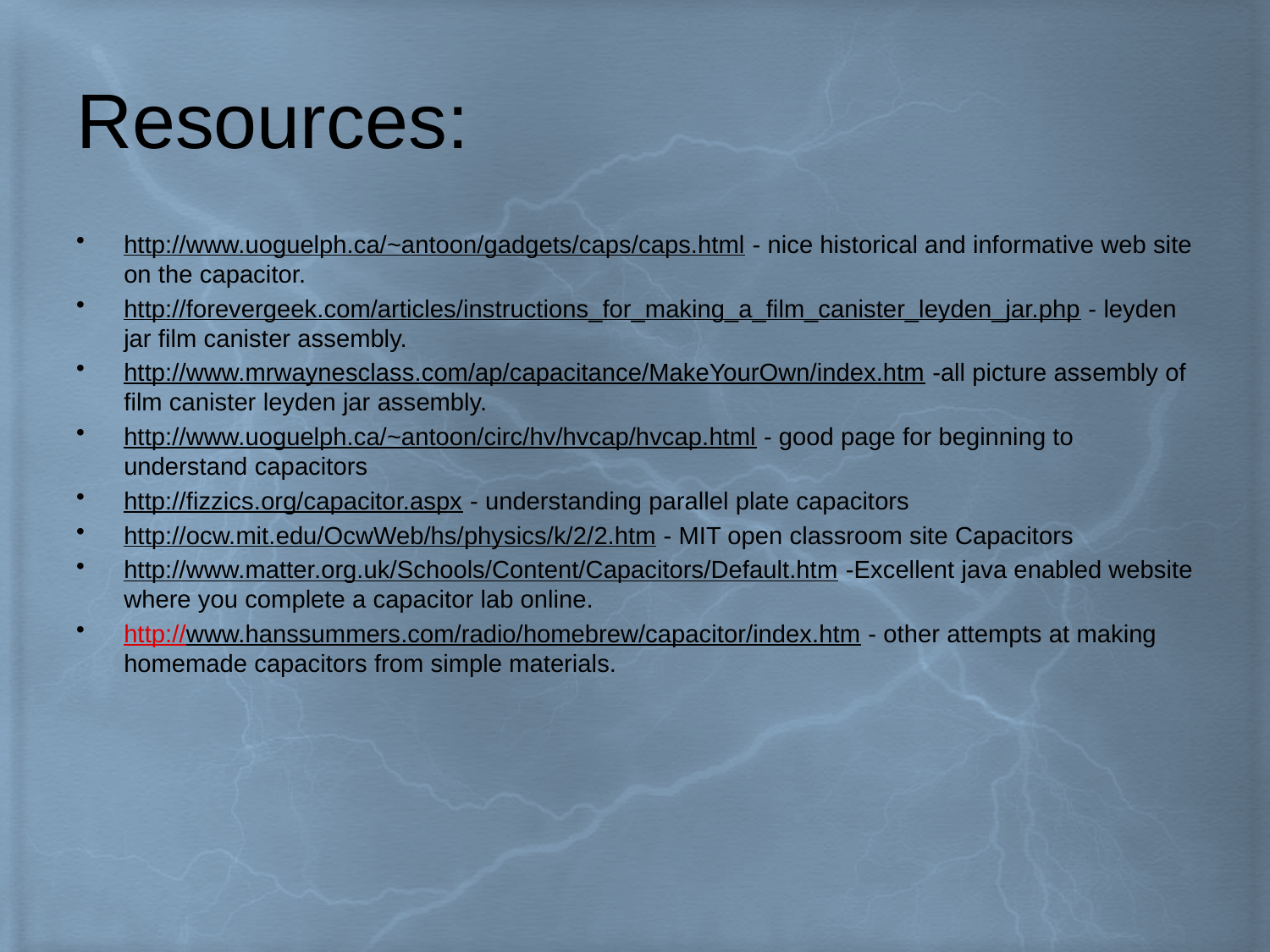

# Resources:
http://www.uoguelph.ca/~antoon/gadgets/caps/caps.html - nice historical and informative web site on the capacitor.
http://forevergeek.com/articles/instructions_for_making_a_film_canister_leyden_jar.php - leyden jar film canister assembly.
http://www.mrwaynesclass.com/ap/capacitance/MakeYourOwn/index.htm -all picture assembly of film canister leyden jar assembly.
http://www.uoguelph.ca/~antoon/circ/hv/hvcap/hvcap.html - good page for beginning to understand capacitors
http://fizzics.org/capacitor.aspx - understanding parallel plate capacitors
http://ocw.mit.edu/OcwWeb/hs/physics/k/2/2.htm - MIT open classroom site Capacitors
http://www.matter.org.uk/Schools/Content/Capacitors/Default.htm -Excellent java enabled website where you complete a capacitor lab online.
http://www.hanssummers.com/radio/homebrew/capacitor/index.htm - other attempts at making homemade capacitors from simple materials.